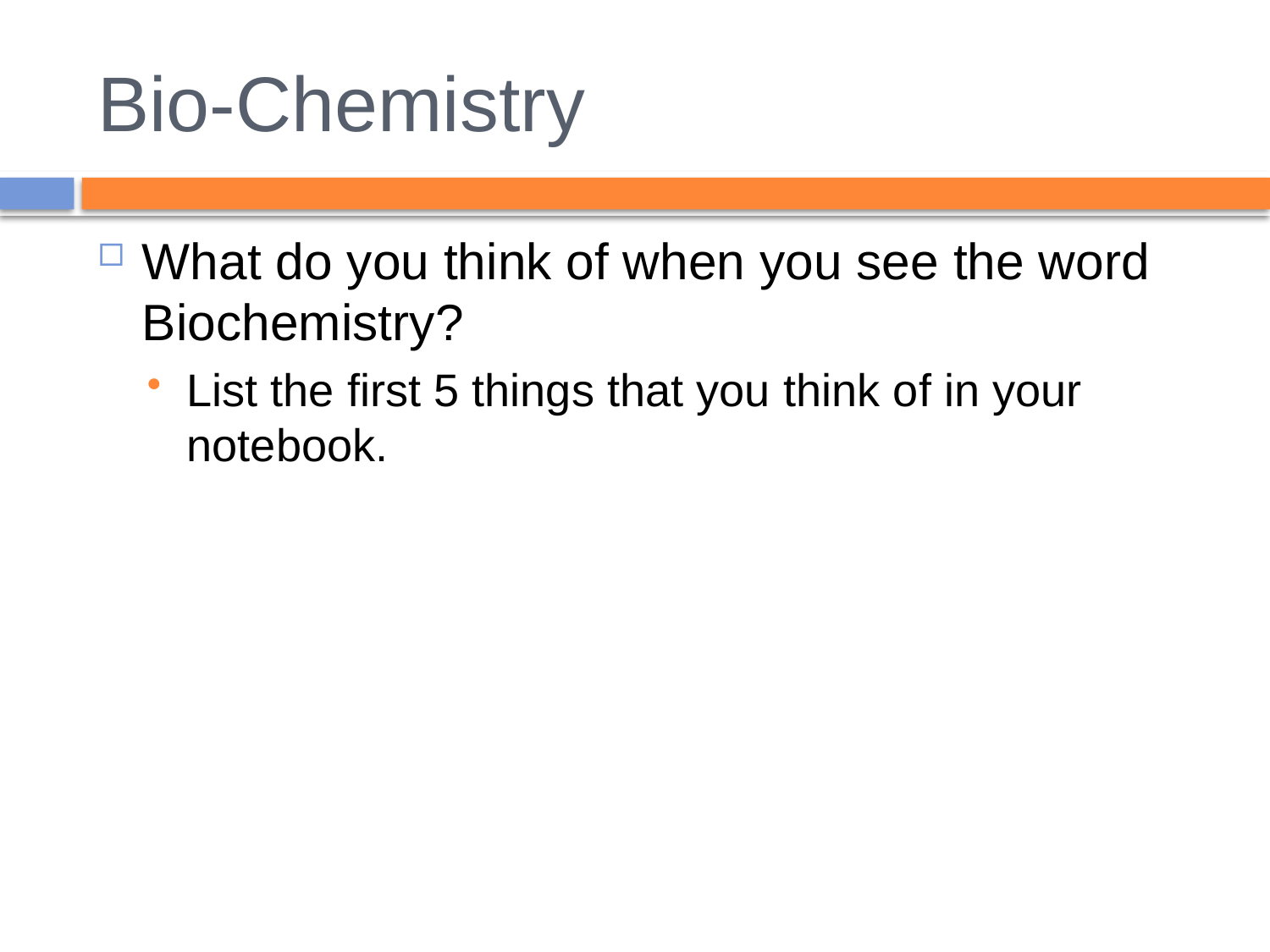

# Bio-Chemistry
What do you think of when you see the word Biochemistry?
List the first 5 things that you think of in your notebook.